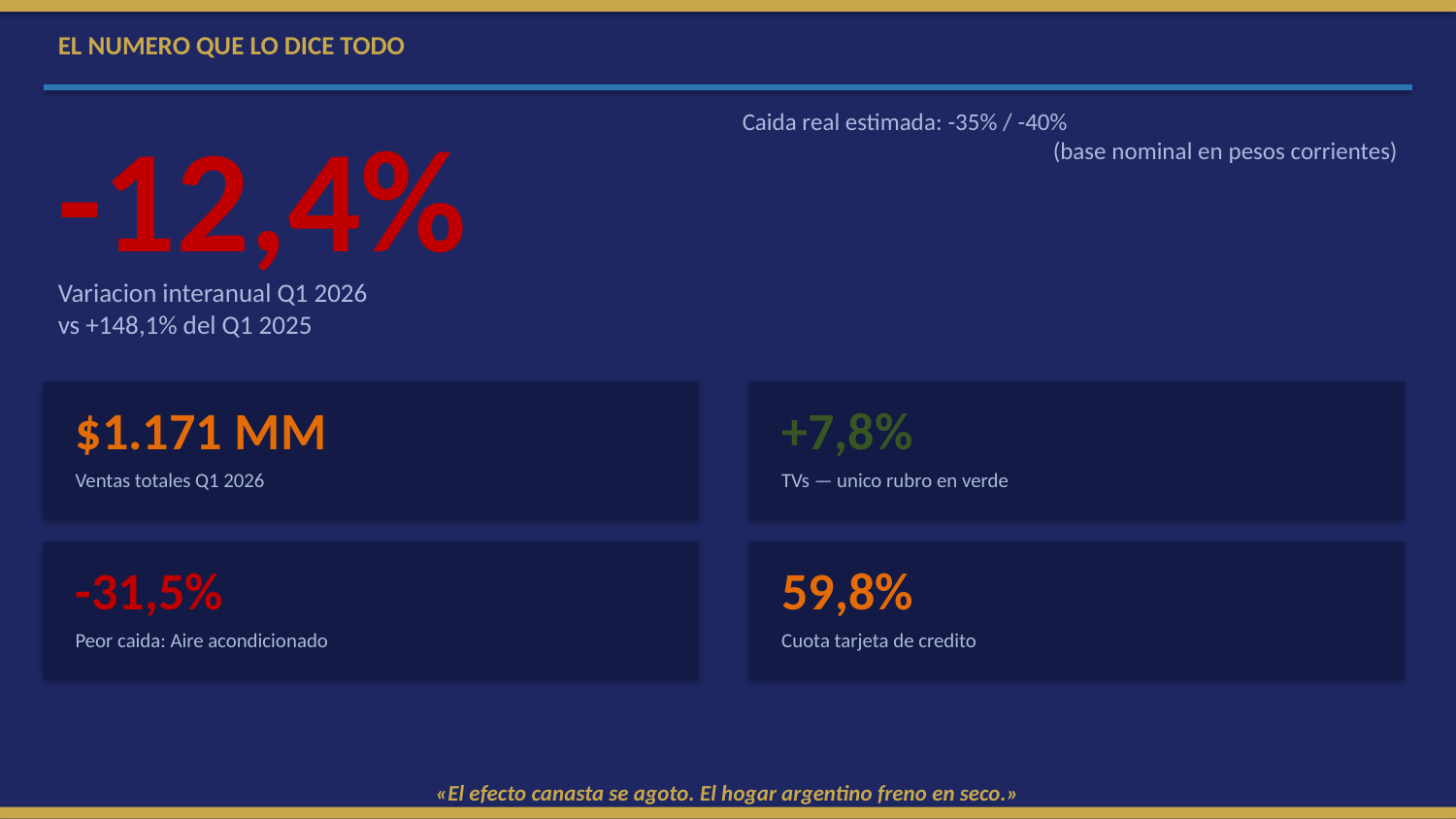

EL NUMERO QUE LO DICE TODO

-12,4%
Caida real estimada: -35% / -40%
(base nominal en pesos corrientes)
Variacion interanual Q1 2026
vs +148,1% del Q1 2025

$1.171 MM
+7,8%
Ventas totales Q1 2026
TVs — unico rubro en verde

-31,5%
59,8%
Peor caida: Aire acondicionado
Cuota tarjeta de credito
«El efecto canasta se agoto. El hogar argentino freno en seco.»